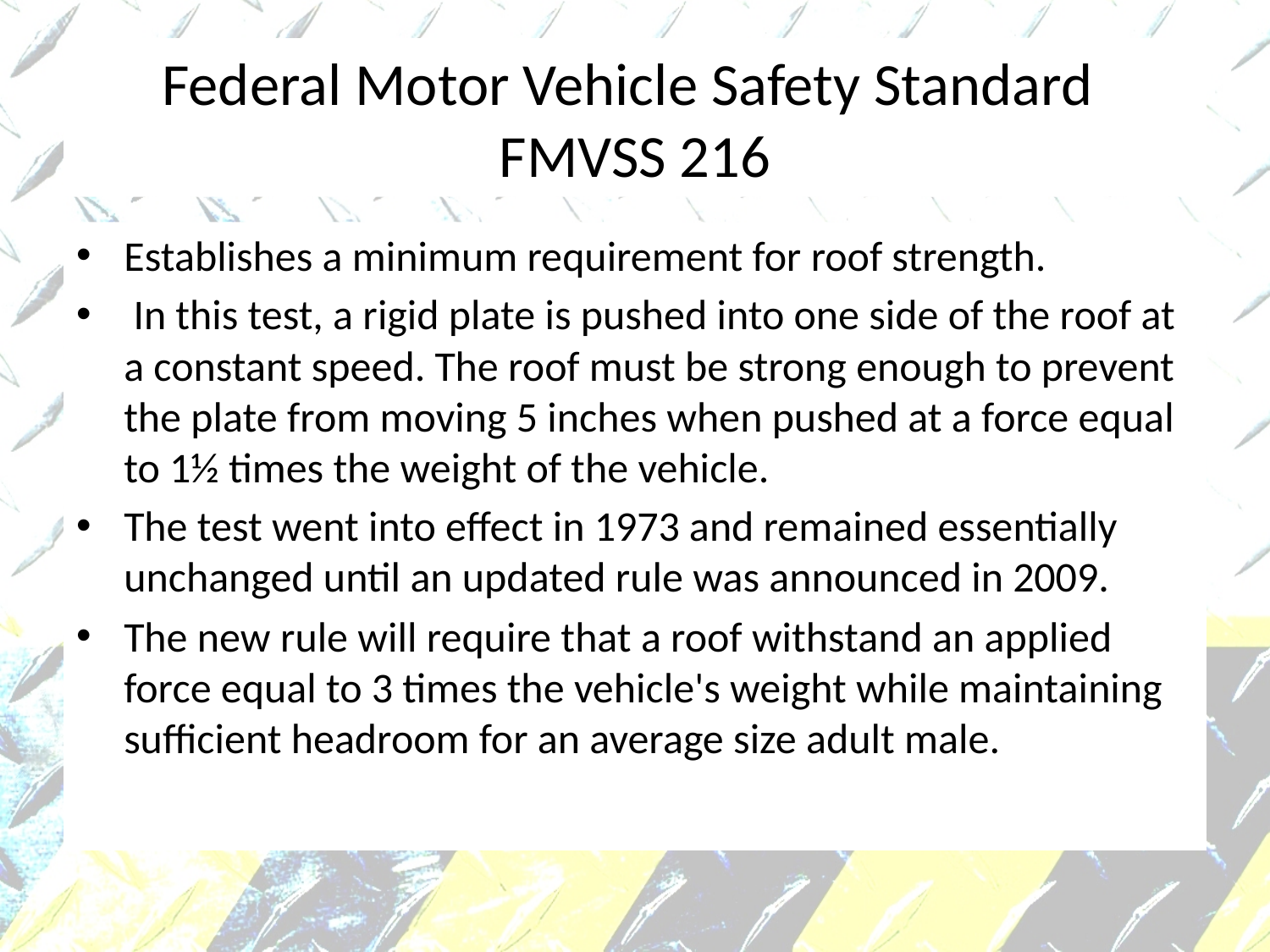

# Federal Motor Vehicle Safety Standard FMVSS 216
Establishes a minimum requirement for roof strength.
 In this test, a rigid plate is pushed into one side of the roof at a constant speed. The roof must be strong enough to prevent the plate from moving 5 inches when pushed at a force equal to 1½ times the weight of the vehicle.
The test went into effect in 1973 and remained essentially unchanged until an updated rule was announced in 2009.
The new rule will require that a roof withstand an applied force equal to 3 times the vehicle's weight while maintaining sufficient headroom for an average size adult male.